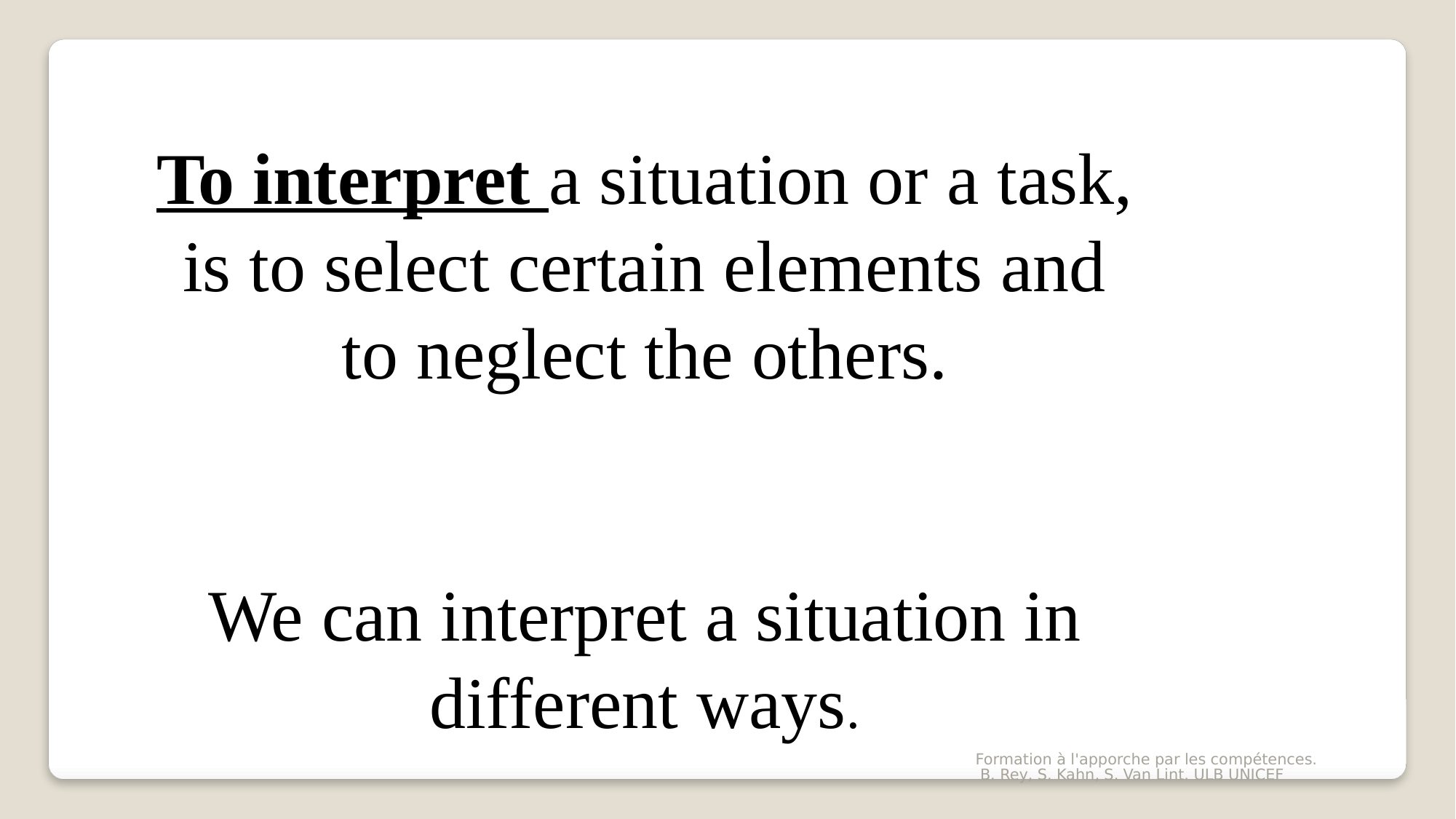

To interpret a situation or a task, is to select certain elements and to neglect the others.

We can interpret a situation in different ways.
Formation à l'apporche par les compétences. B. Rey, S. Kahn, S. Van Lint. ULB UNICEF